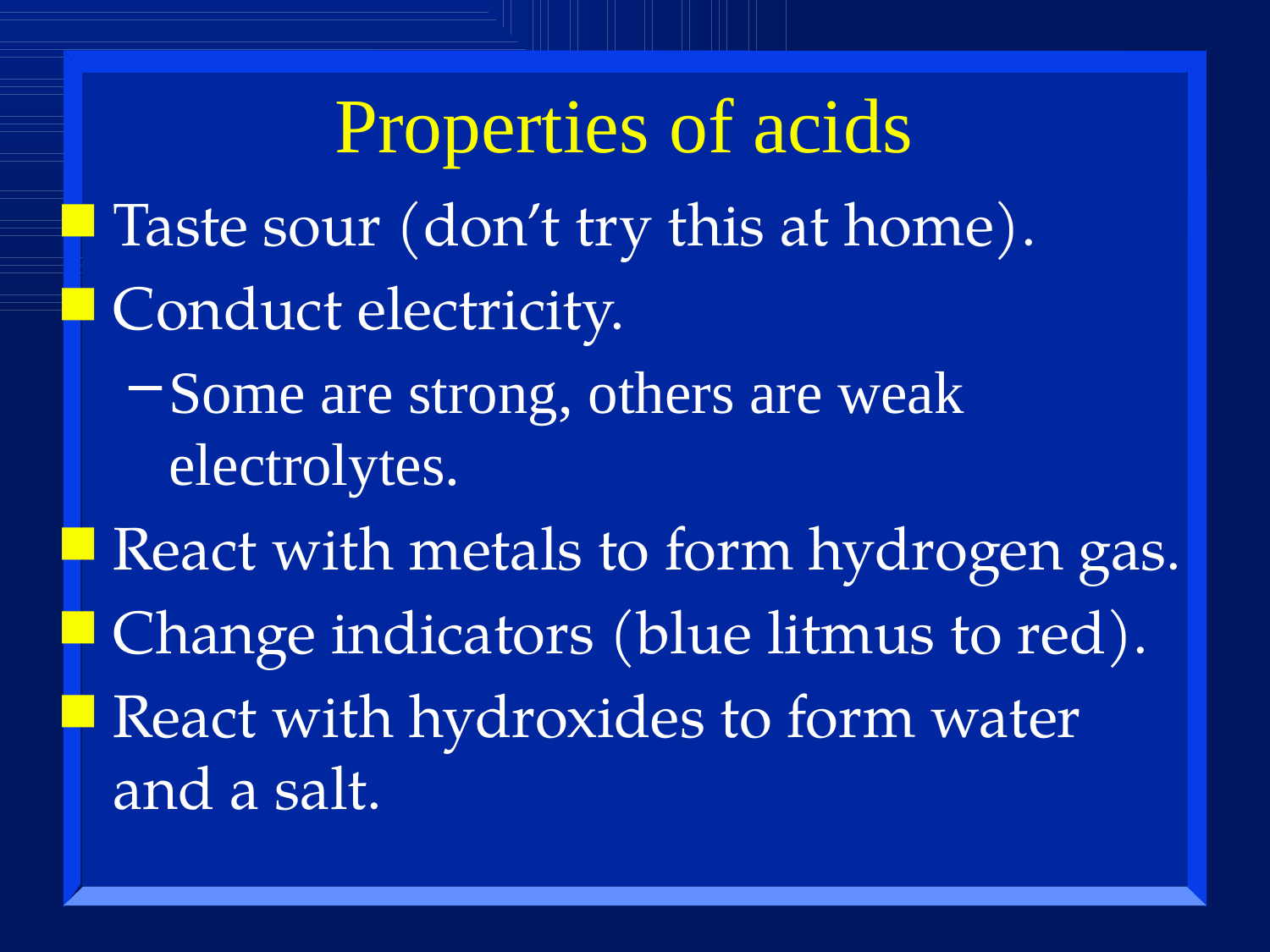

# Properties of acids
Taste sour (don’t try this at home).
Conduct electricity.
Some are strong, others are weak electrolytes.
React with metals to form hydrogen gas.
Change indicators (blue litmus to red).
React with hydroxides to form water and a salt.